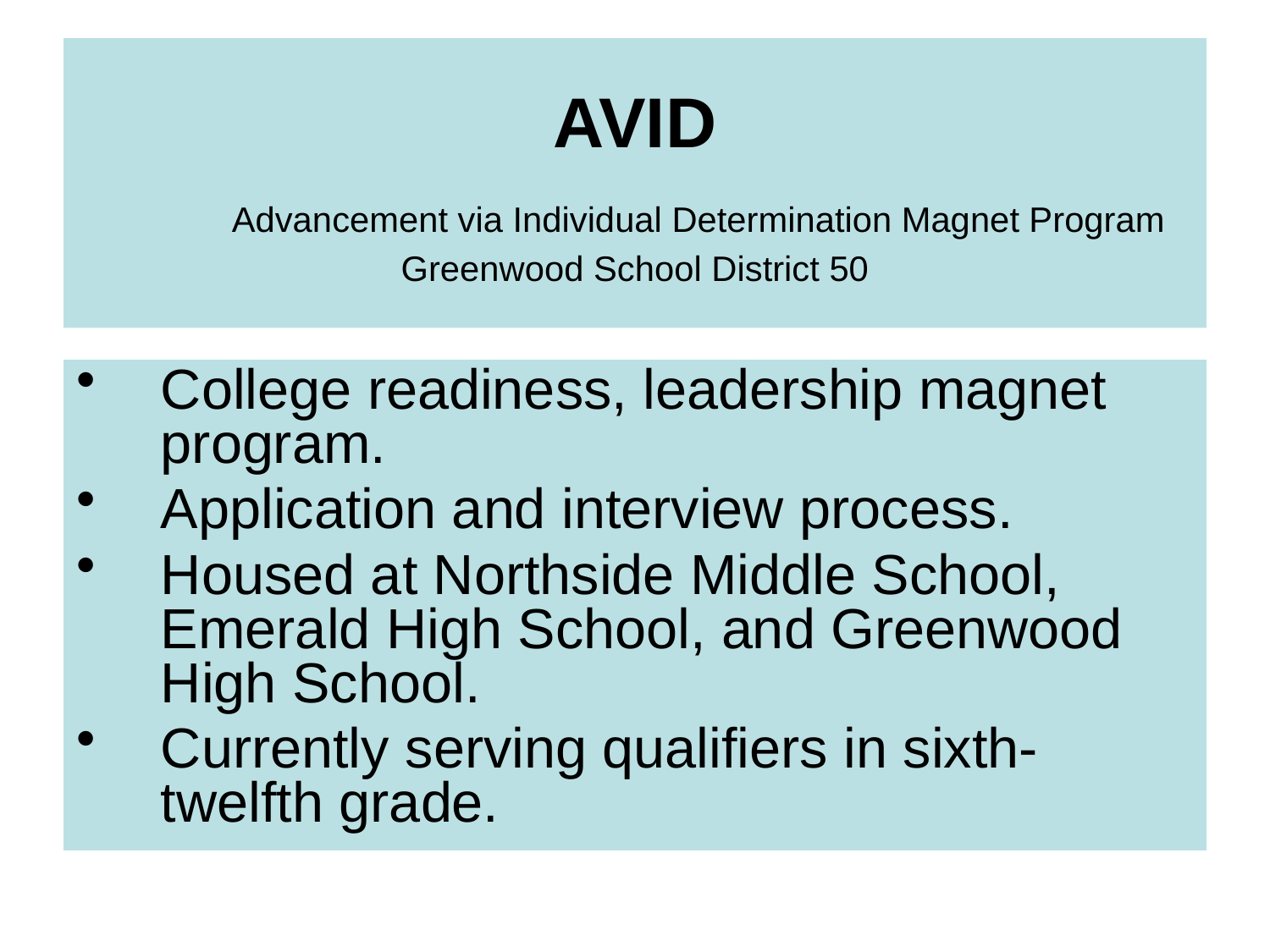

# AVID Advancement via Individual Determination Magnet Program Greenwood School District 50
College readiness, leadership magnet program.
Application and interview process.
Housed at Northside Middle School, Emerald High School, and Greenwood High School.
Currently serving qualifiers in sixth-twelfth grade.